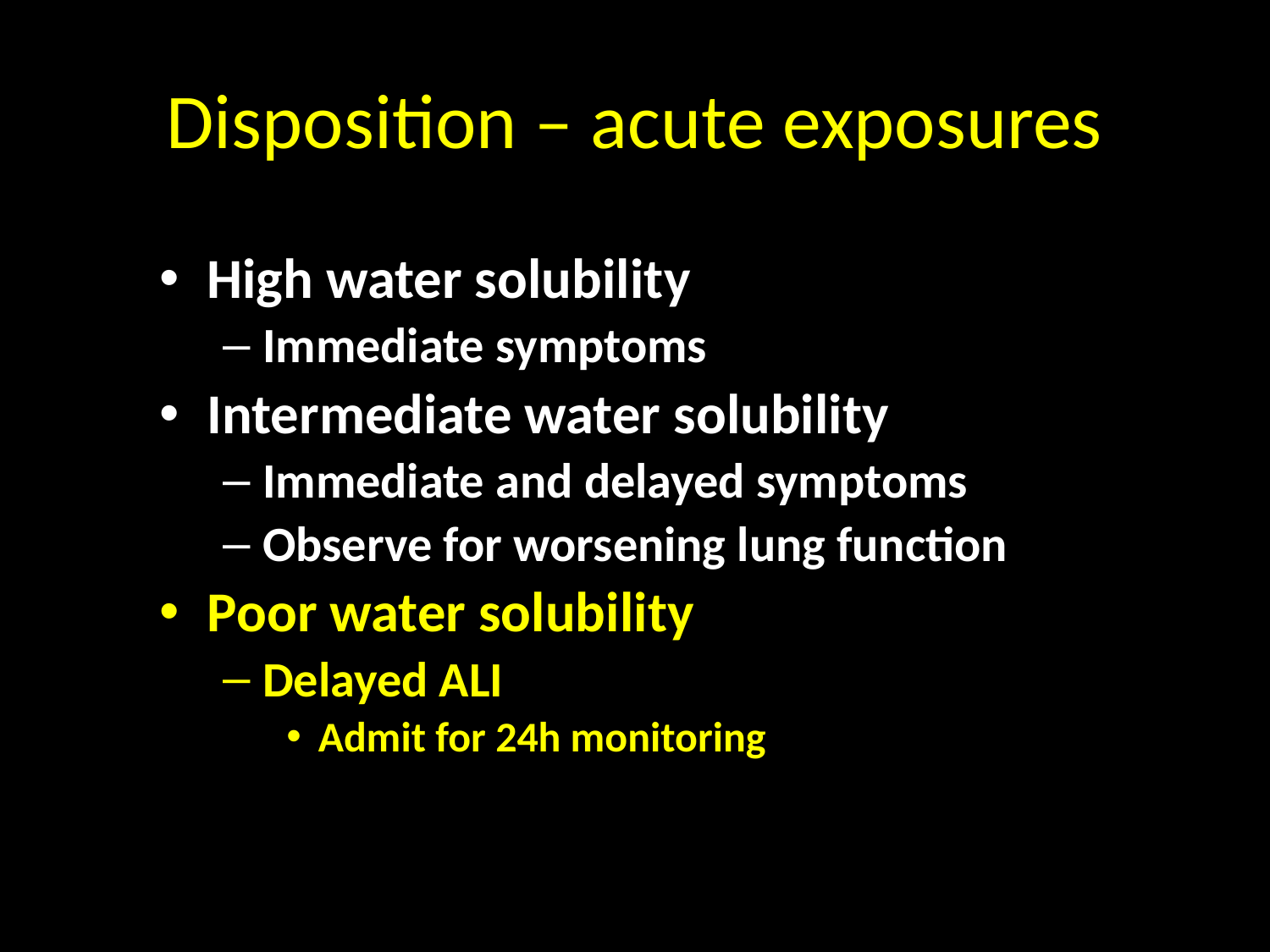

# Disposition – acute exposures
High water solubility
Immediate symptoms
Intermediate water solubility
Immediate and delayed symptoms
Observe for worsening lung function
Poor water solubility
Delayed ALI
Admit for 24h monitoring